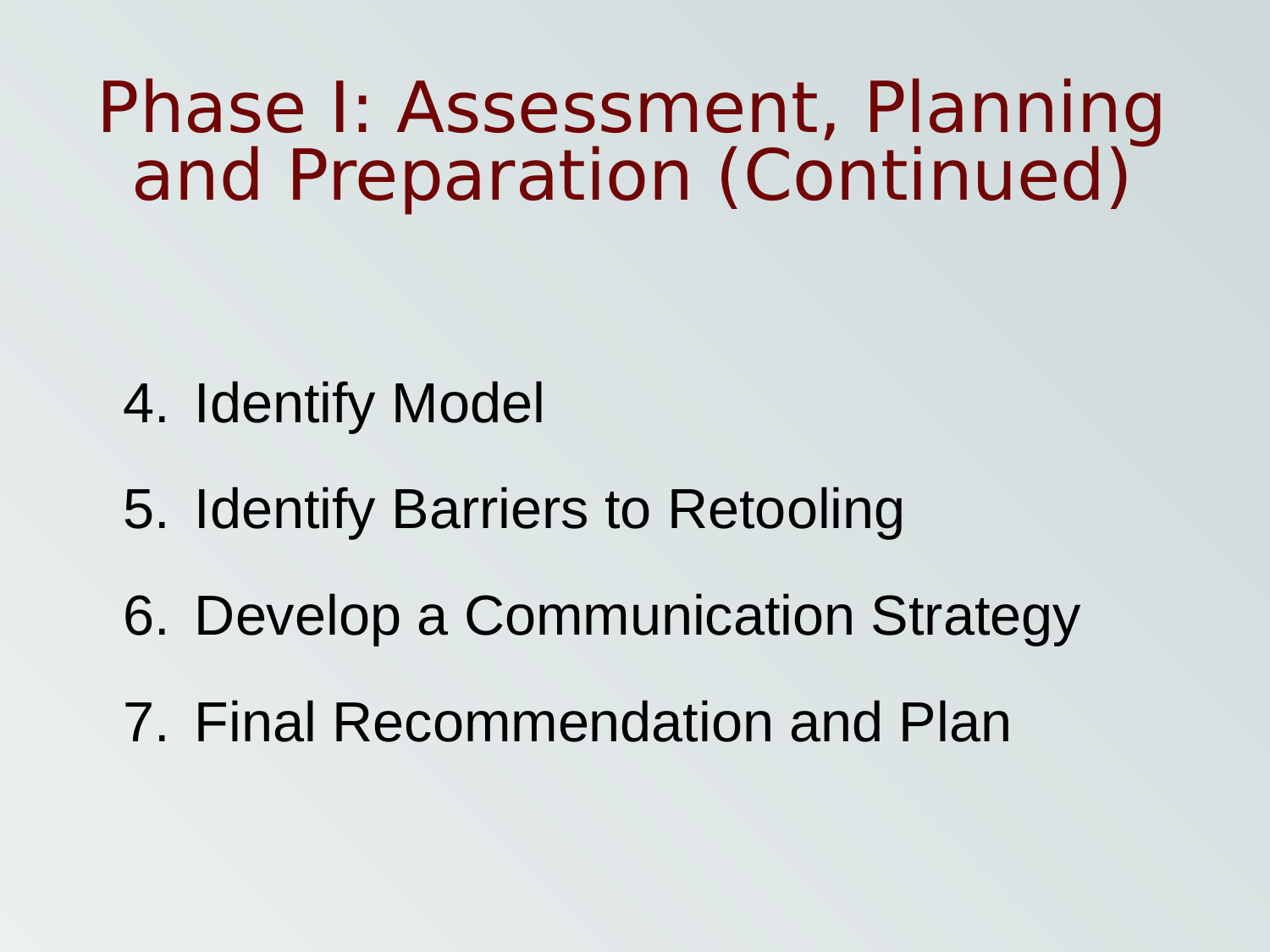

Phase I: Assessment, Planning and Preparation (Continued)
Identify Model
Identify Barriers to Retooling
Develop a Communication Strategy
Final Recommendation and Plan